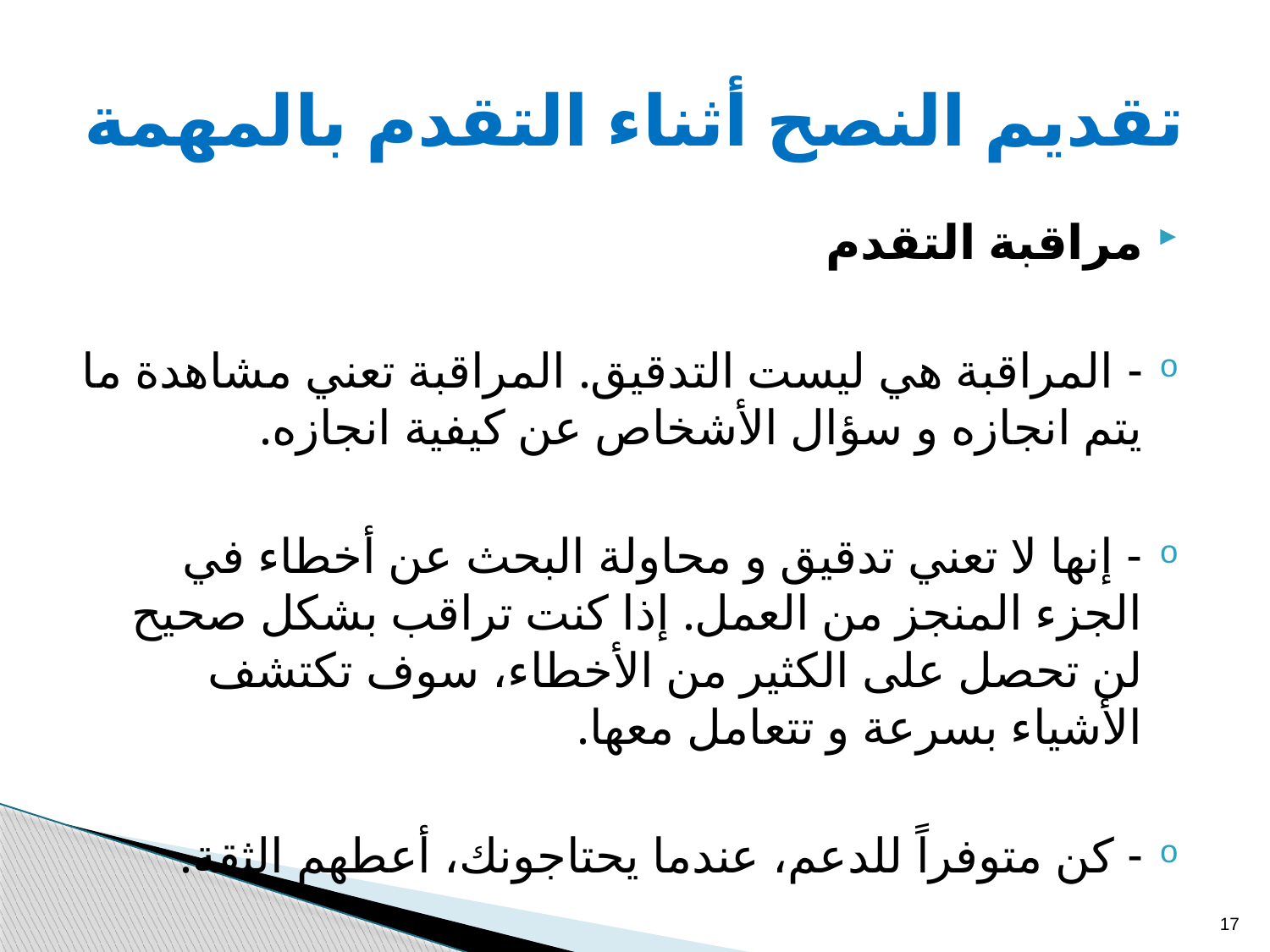

# تقديم النصح أثناء التقدم بالمهمة
مراقبة التقدم

- المراقبة هي ليست التدقيق. المراقبة تعني مشاهدة ما يتم انجازه و سؤال الأشخاص عن كيفية انجازه.

- إنها لا تعني تدقيق و محاولة البحث عن أخطاء في الجزء المنجز من العمل. إذا كنت تراقب بشكل صحيح لن تحصل على الكثير من الأخطاء، سوف تكتشف الأشياء بسرعة و تتعامل معها.

- كن متوفراً للدعم، عندما يحتاجونك، أعطهم الثقة.

17